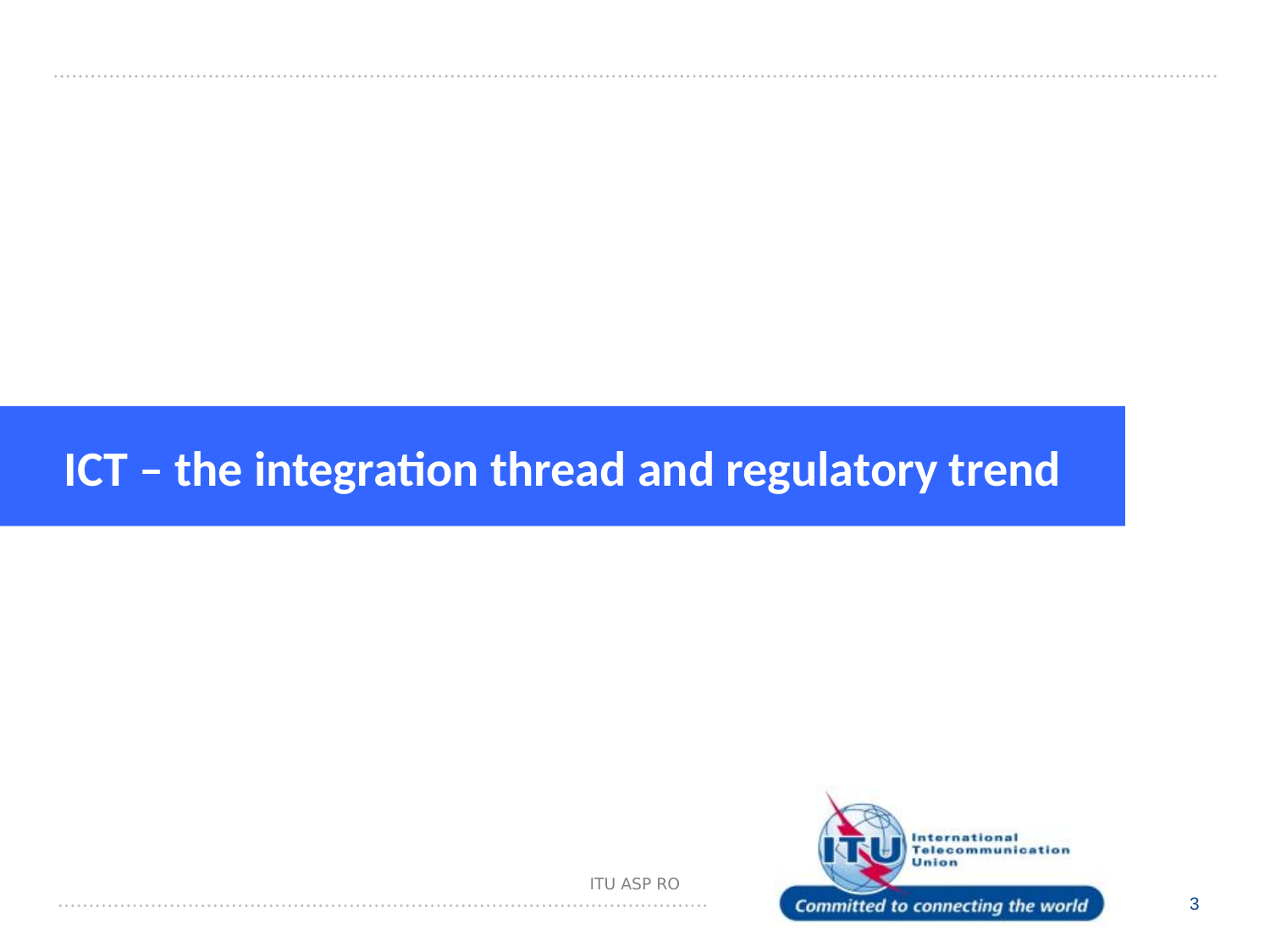

ICT – the integration thread and regulatory trend

ITU ASP RO
3